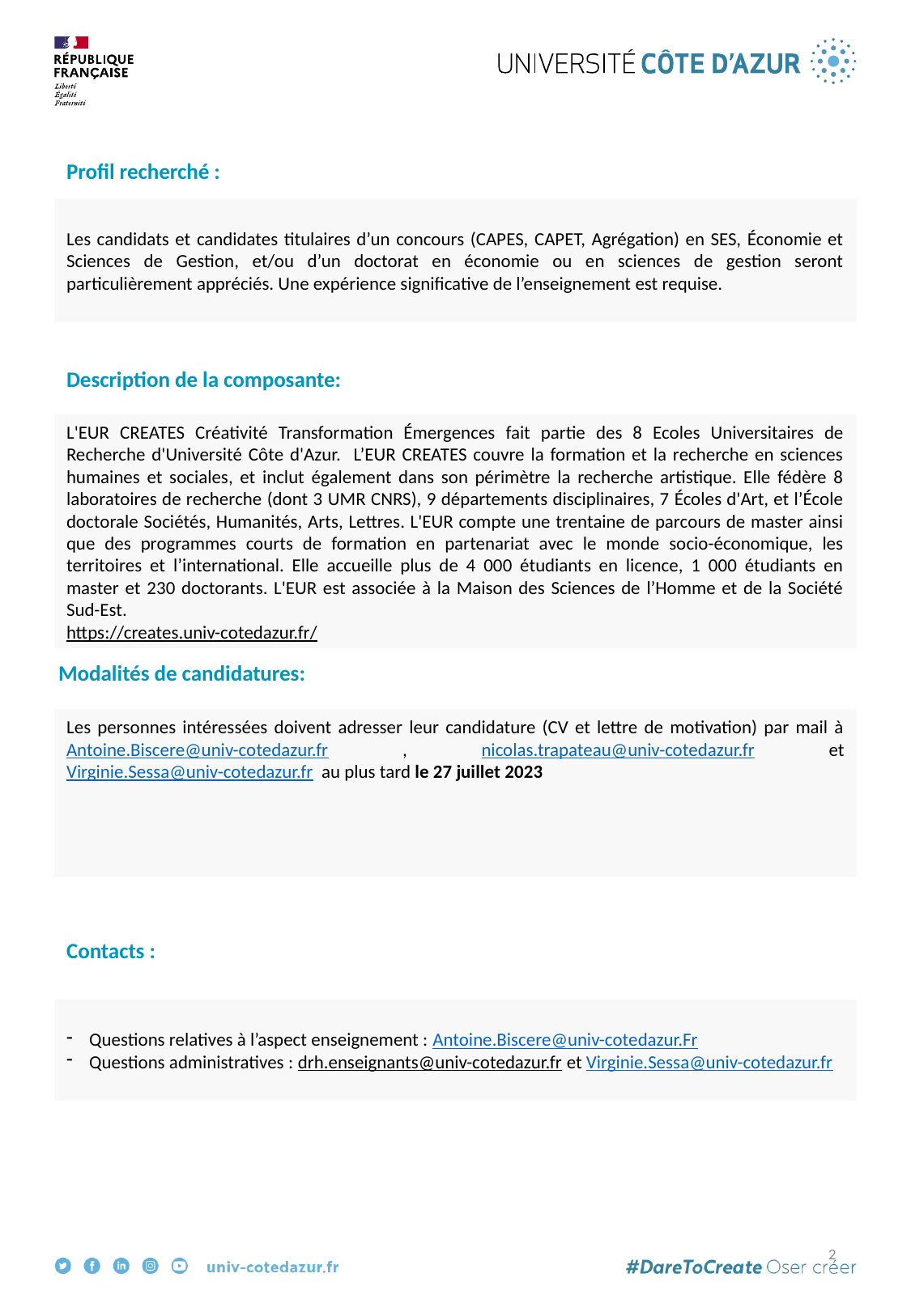

Profil recherché :

Les candidats et candidates titulaires d’un concours (CAPES, CAPET, Agrégation) en SES, Économie et Sciences de Gestion, et/ou d’un doctorat en économie ou en sciences de gestion seront particulièrement appréciés. Une expérience significative de l’enseignement est requise.

Description de la composante:
L'EUR CREATES Créativité Transformation Émergences fait partie des 8 Ecoles Universitaires de Recherche d'Université Côte d'Azur.  L’EUR CREATES couvre la formation et la recherche en sciences humaines et sociales, et inclut également dans son périmètre la recherche artistique. Elle fédère 8 laboratoires de recherche (dont 3 UMR CNRS), 9 départements disciplinaires, 7 Écoles d'Art, et l’École doctorale Sociétés, Humanités, Arts, Lettres. L'EUR compte une trentaine de parcours de master ainsi que des programmes courts de formation en partenariat avec le monde socio-économique, les territoires et l’international. Elle accueille plus de 4 000 étudiants en licence, 1 000 étudiants en master et 230 doctorants. L'EUR est associée à la Maison des Sciences de l’Homme et de la Société Sud-Est.
https://creates.univ-cotedazur.fr/
Modalités de candidatures:
Les personnes intéressées doivent adresser leur candidature (CV et lettre de motivation) par mail à Antoine.Biscere@univ-cotedazur.fr , nicolas.trapateau@univ-cotedazur.fr et Virginie.Sessa@univ-cotedazur.fr  au plus tard le 27 juillet 2023

Contacts :

Questions relatives à l’aspect enseignement : Antoine.Biscere@univ-cotedazur.Fr
Questions administratives : drh.enseignants@univ-cotedazur.fr et Virginie.Sessa@univ-cotedazur.fr

2